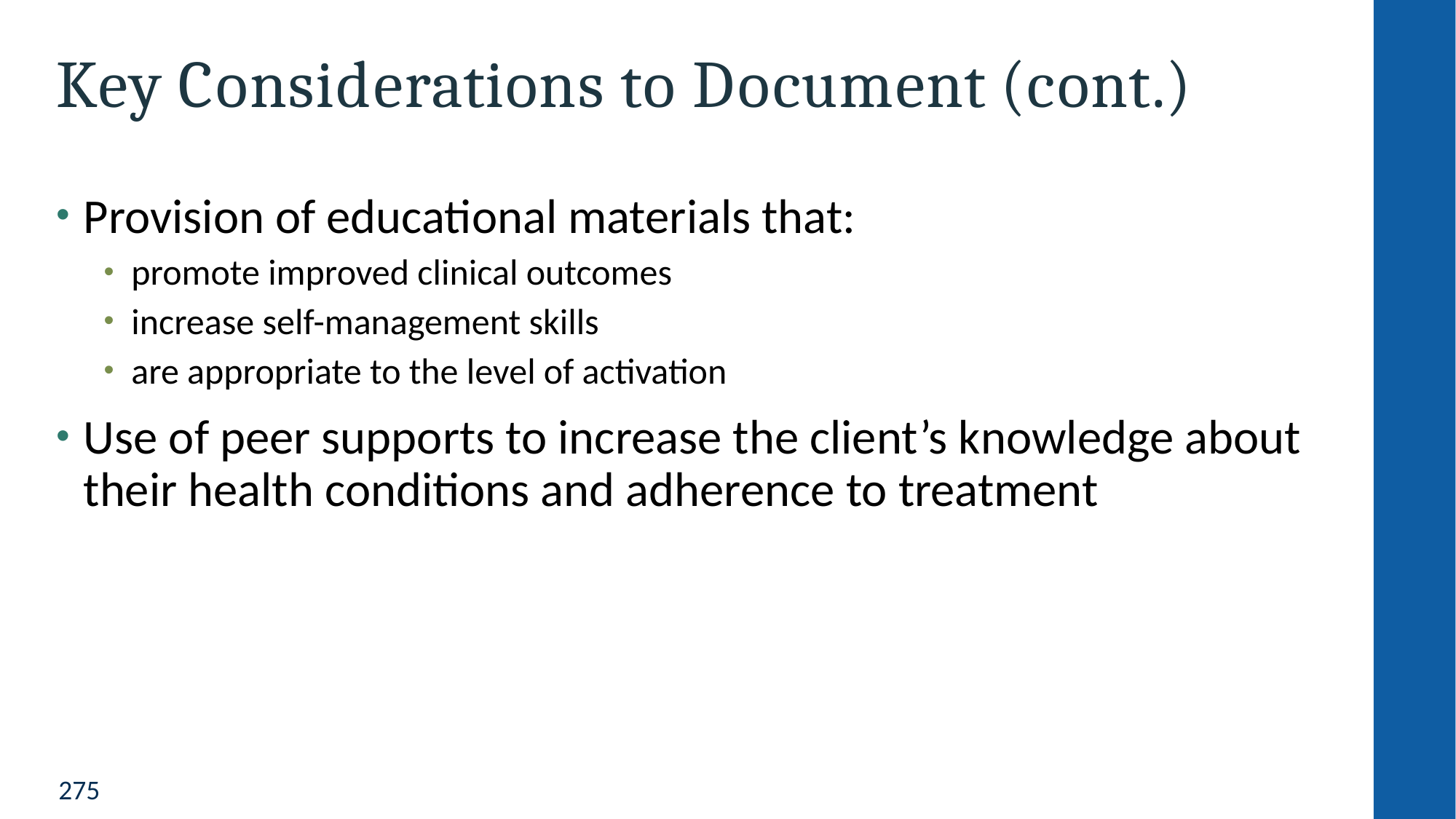

# Key Considerations to Document (cont.)
Provision of educational materials that:
promote improved clinical outcomes
increase self-management skills
are appropriate to the level of activation
Use of peer supports to increase the client’s knowledge about their health conditions and adherence to treatment